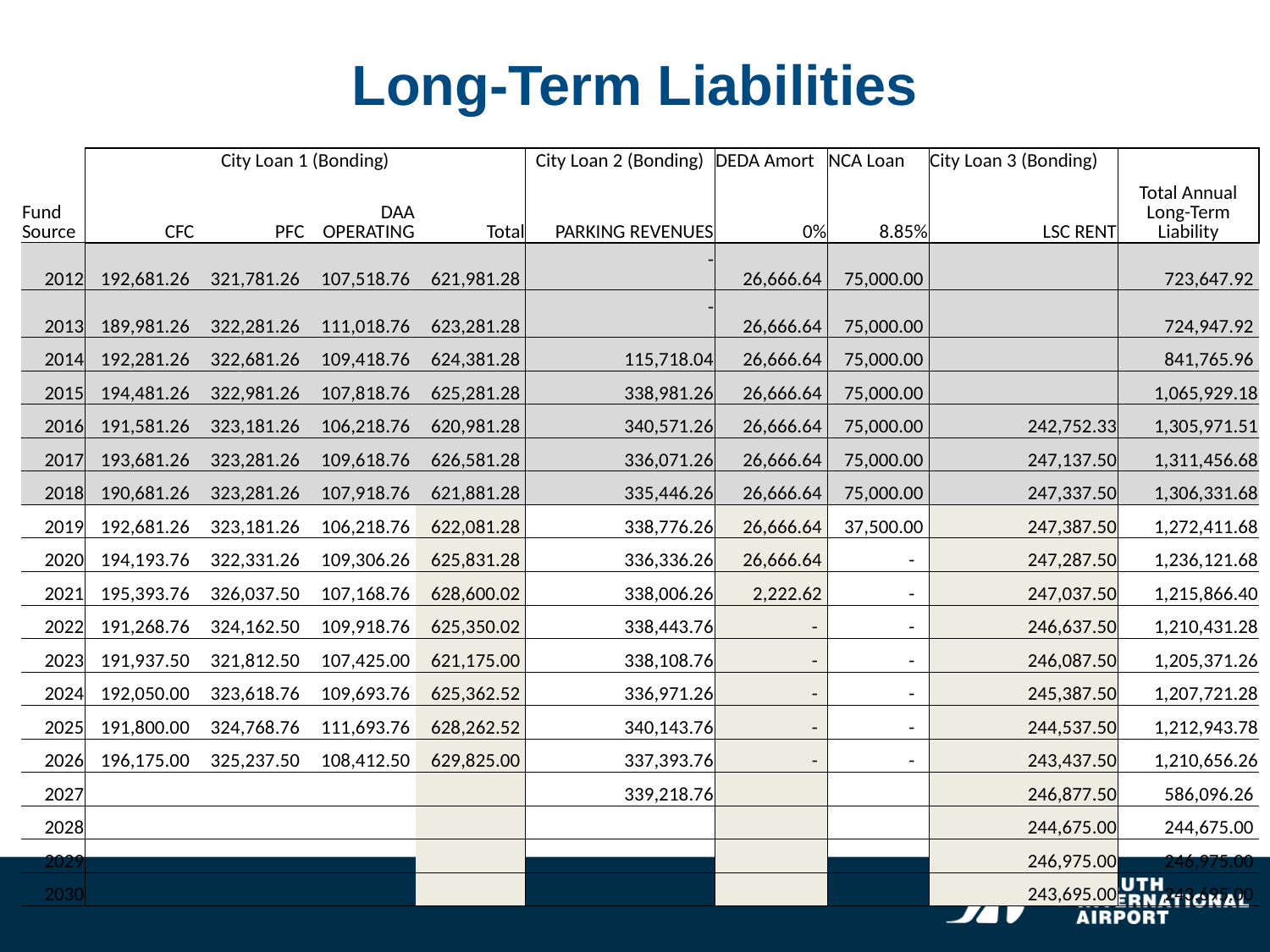

Long-Term Liabilities
|  | City Loan 1 (Bonding) |  |  |  | City Loan 2 (Bonding) | DEDA Amort | NCA Loan | City Loan 3 (Bonding) | Total Annual Long-Term Liability |
| --- | --- | --- | --- | --- | --- | --- | --- | --- | --- |
| Fund Source | CFC | PFC | DAA OPERATING | Total | PARKING REVENUES | 0% | 8.85% | LSC RENT |  |
| 2012 | 192,681.26 | 321,781.26 | 107,518.76 | 621,981.28 | - | 26,666.64 | 75,000.00 |  | 723,647.92 |
| 2013 | 189,981.26 | 322,281.26 | 111,018.76 | 623,281.28 | - | 26,666.64 | 75,000.00 |  | 724,947.92 |
| 2014 | 192,281.26 | 322,681.26 | 109,418.76 | 624,381.28 | 115,718.04 | 26,666.64 | 75,000.00 |  | 841,765.96 |
| 2015 | 194,481.26 | 322,981.26 | 107,818.76 | 625,281.28 | 338,981.26 | 26,666.64 | 75,000.00 |  | 1,065,929.18 |
| 2016 | 191,581.26 | 323,181.26 | 106,218.76 | 620,981.28 | 340,571.26 | 26,666.64 | 75,000.00 | 242,752.33 | 1,305,971.51 |
| 2017 | 193,681.26 | 323,281.26 | 109,618.76 | 626,581.28 | 336,071.26 | 26,666.64 | 75,000.00 | 247,137.50 | 1,311,456.68 |
| 2018 | 190,681.26 | 323,281.26 | 107,918.76 | 621,881.28 | 335,446.26 | 26,666.64 | 75,000.00 | 247,337.50 | 1,306,331.68 |
| 2019 | 192,681.26 | 323,181.26 | 106,218.76 | 622,081.28 | 338,776.26 | 26,666.64 | 37,500.00 | 247,387.50 | 1,272,411.68 |
| 2020 | 194,193.76 | 322,331.26 | 109,306.26 | 625,831.28 | 336,336.26 | 26,666.64 | - | 247,287.50 | 1,236,121.68 |
| 2021 | 195,393.76 | 326,037.50 | 107,168.76 | 628,600.02 | 338,006.26 | 2,222.62 | - | 247,037.50 | 1,215,866.40 |
| 2022 | 191,268.76 | 324,162.50 | 109,918.76 | 625,350.02 | 338,443.76 | - | - | 246,637.50 | 1,210,431.28 |
| 2023 | 191,937.50 | 321,812.50 | 107,425.00 | 621,175.00 | 338,108.76 | - | - | 246,087.50 | 1,205,371.26 |
| 2024 | 192,050.00 | 323,618.76 | 109,693.76 | 625,362.52 | 336,971.26 | - | - | 245,387.50 | 1,207,721.28 |
| 2025 | 191,800.00 | 324,768.76 | 111,693.76 | 628,262.52 | 340,143.76 | - | - | 244,537.50 | 1,212,943.78 |
| 2026 | 196,175.00 | 325,237.50 | 108,412.50 | 629,825.00 | 337,393.76 | - | - | 243,437.50 | 1,210,656.26 |
| 2027 |  |  |  |  | 339,218.76 |  |  | 246,877.50 | 586,096.26 |
| 2028 |  |  |  |  |  |  |  | 244,675.00 | 244,675.00 |
| 2029 |  |  |  |  |  |  |  | 246,975.00 | 246,975.00 |
| 2030 |  |  |  |  |  |  |  | 243,695.00 | 243,695.00 |